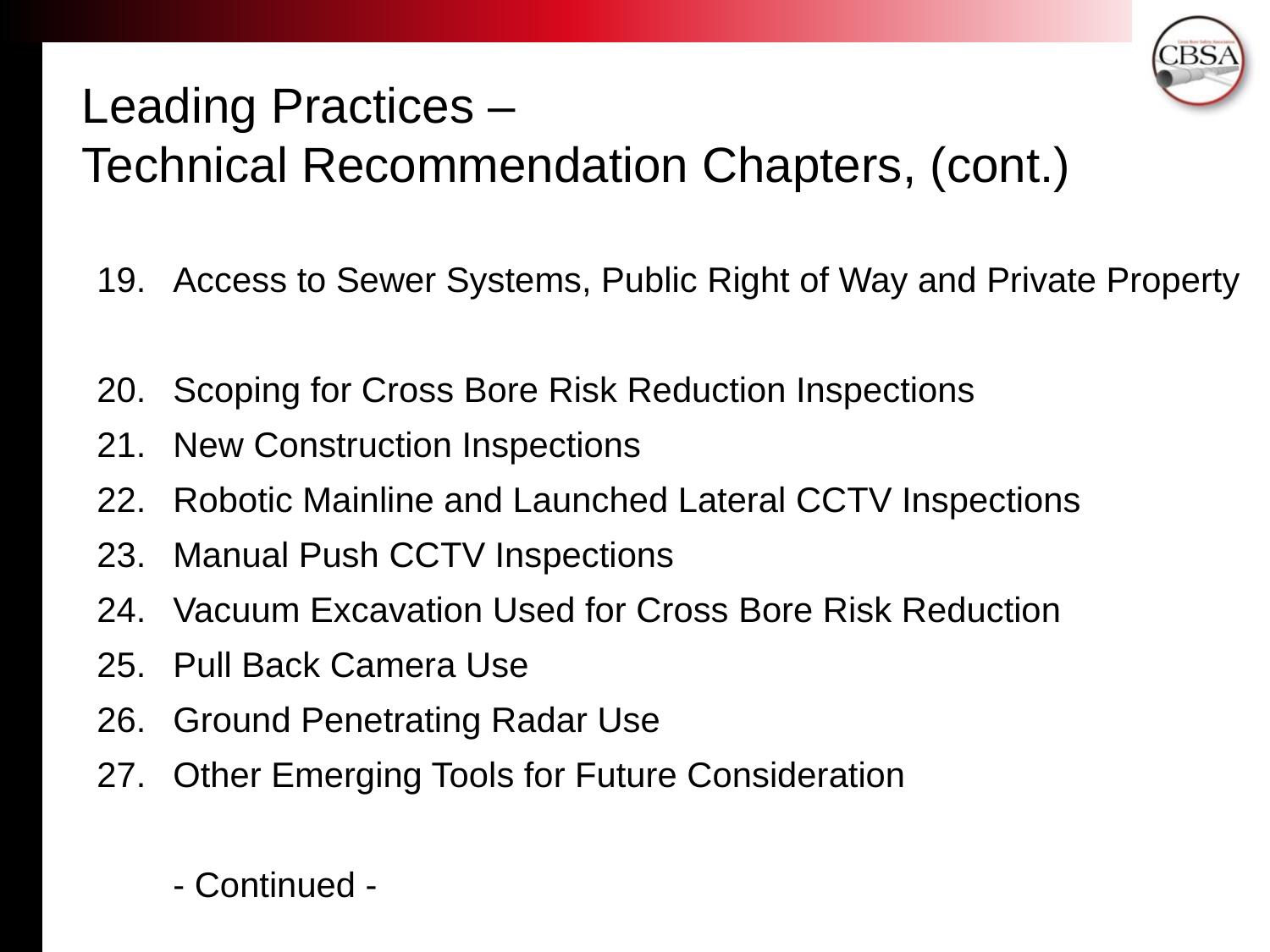

Leading Practices –
Technical Recommendation Chapters, (cont.)
Access to Sewer Systems, Public Right of Way and Private Property
Scoping for Cross Bore Risk Reduction Inspections
New Construction Inspections
Robotic Mainline and Launched Lateral CCTV Inspections
Manual Push CCTV Inspections
Vacuum Excavation Used for Cross Bore Risk Reduction
Pull Back Camera Use
Ground Penetrating Radar Use
Other Emerging Tools for Future Consideration
- Continued -